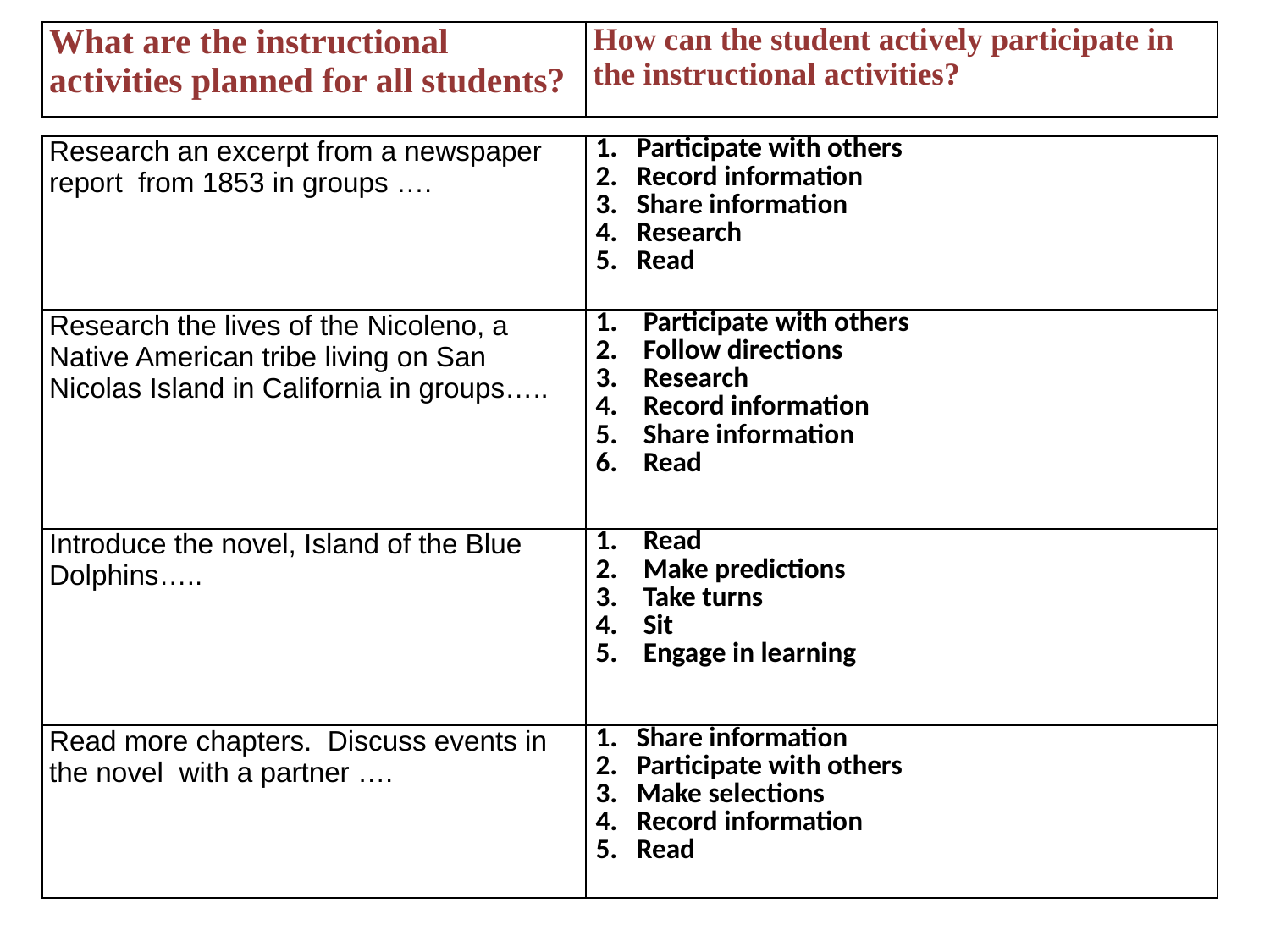

| What are the instructional activities planned for all students? | How can the student actively participate in the instructional activities? |
| --- | --- |
| Research an excerpt from a newspaper report from 1853 in groups …. | Participate with others Record information Share information Research Read |
| --- | --- |
| Research the lives of the Nicoleno, a Native American tribe living on San Nicolas Island in California in groups….. | Participate with others Follow directions Research Record information Share information Read |
| Introduce the novel, Island of the Blue Dolphins….. | Read Make predictions Take turns Sit Engage in learning |
| Read more chapters. Discuss events in the novel with a partner …. | Share information Participate with others Make selections Record information Read |